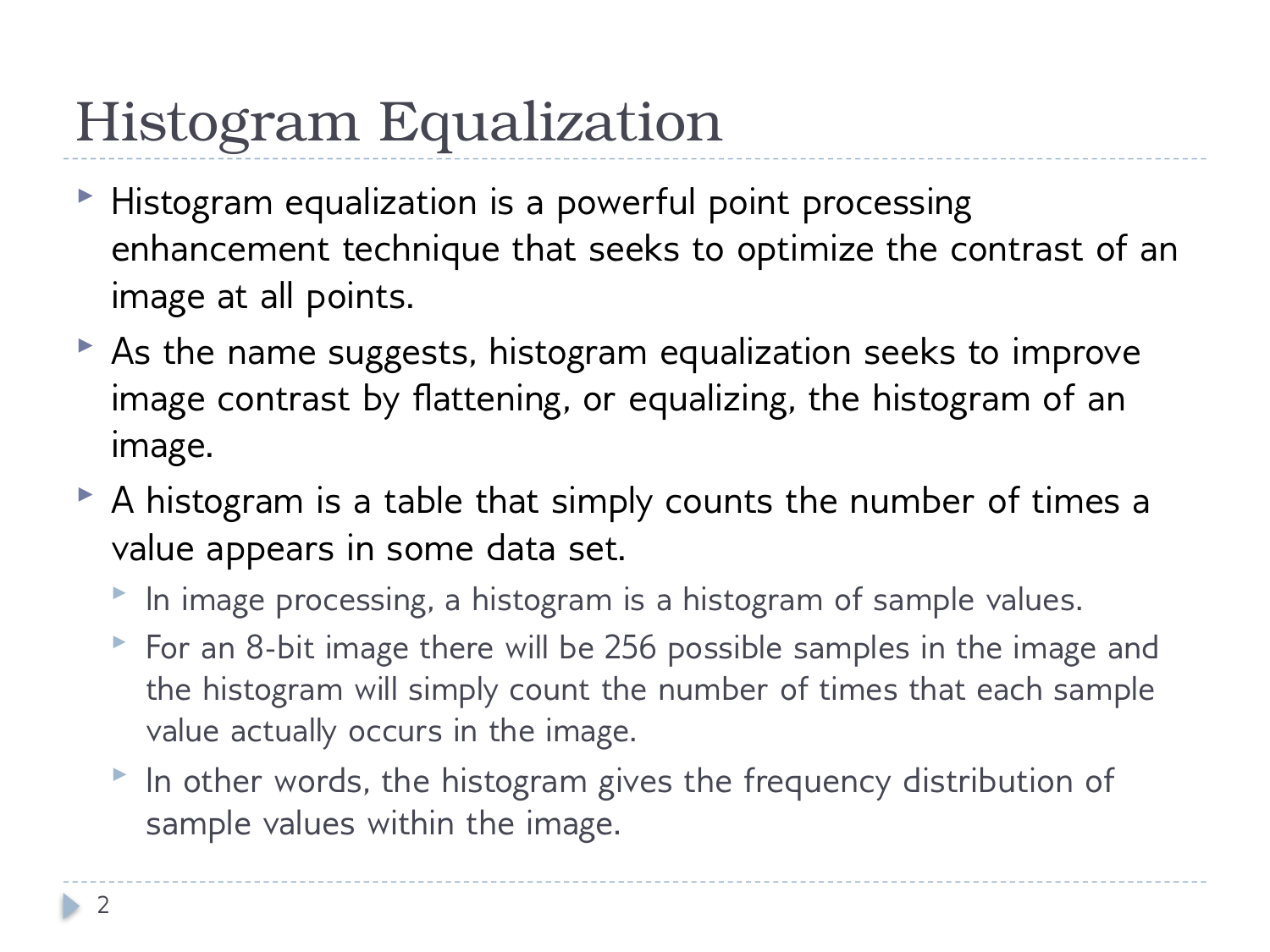

# Histogram Equalization
Histogram equalization is a powerful point processing enhancement technique that seeks to optimize the contrast of an image at all points.
As the name suggests, histogram equalization seeks to improve image contrast by flattening, or equalizing, the histogram of an image.
A histogram is a table that simply counts the number of times a value appears in some data set.
In image processing, a histogram is a histogram of sample values.
For an 8-bit image there will be 256 possible samples in the image and the histogram will simply count the number of times that each sample value actually occurs in the image.
In other words, the histogram gives the frequency distribution of sample values within the image.
2